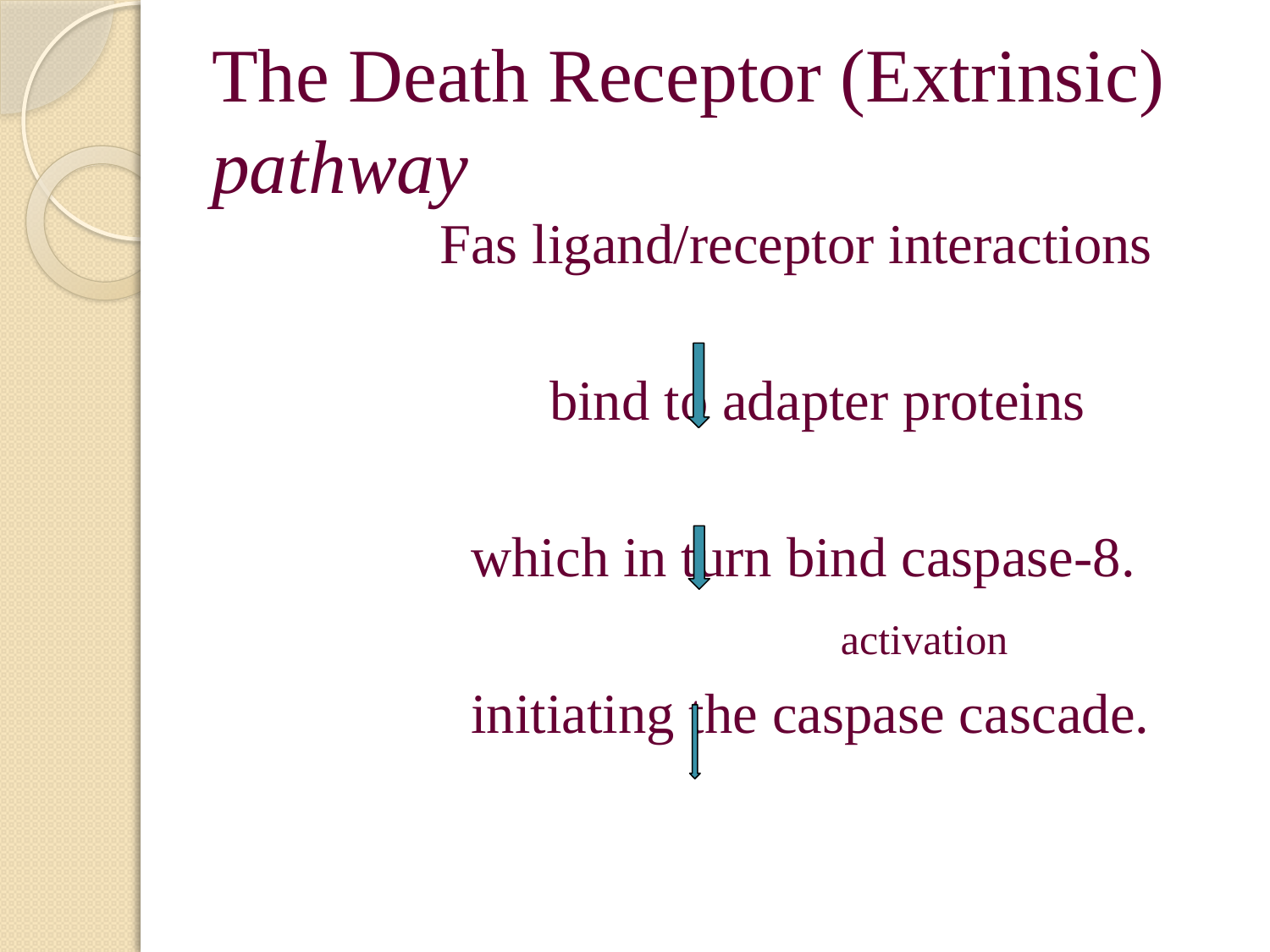

# The Death Receptor (Extrinsic) pathway
           Fas ligand/receptor interactions

             bind to adapter proteins

           which in turn bind caspase-8.
                            activation
            initiating the caspase cascade.